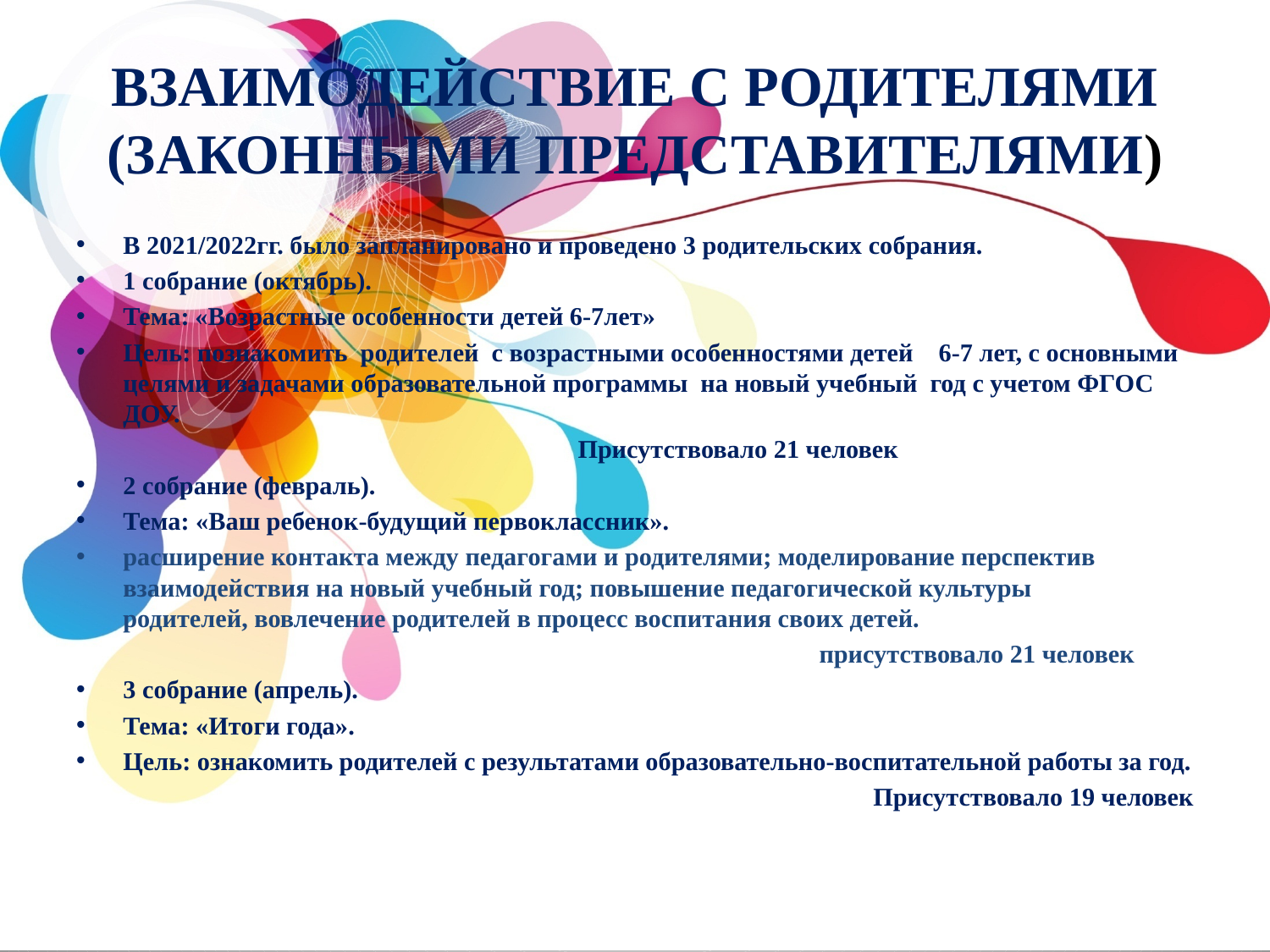

# ВЗАИМОДЕЙСТВИЕ С РОДИТЕЛЯМИ (ЗАКОННЫМИ ПРЕДСТАВИТЕЛЯМИ)
В 2021/2022гг. было запланировано и проведено 3 родительских собрания.
1 собрание (октябрь).
Тема: «Возрастные особенности детей 6-7лет»
Цель: познакомить  родителей  с возрастными особенностями детей    6-7 лет, с основными  целями и задачами образовательной программы  на новый учебный  год с учетом ФГОС ДОУ.
                                                                               Присутствовало 21 человек
2 собрание (февраль).
Тема: «Ваш ребенок-будущий первоклассник».
расширение контакта между педагогами и родителями; моделирование перспектив взаимодействия на новый учебный год; повышение педагогической культуры родителей, вовлечение родителей в процесс воспитания своих детей.
                                                                                                                     присутствовало 21 человек
3 собрание (апрель).
Тема: «Итоги года».
Цель: ознакомить родителей с результатами образовательно-воспитательной работы за год.
Присутствовало 19 человек